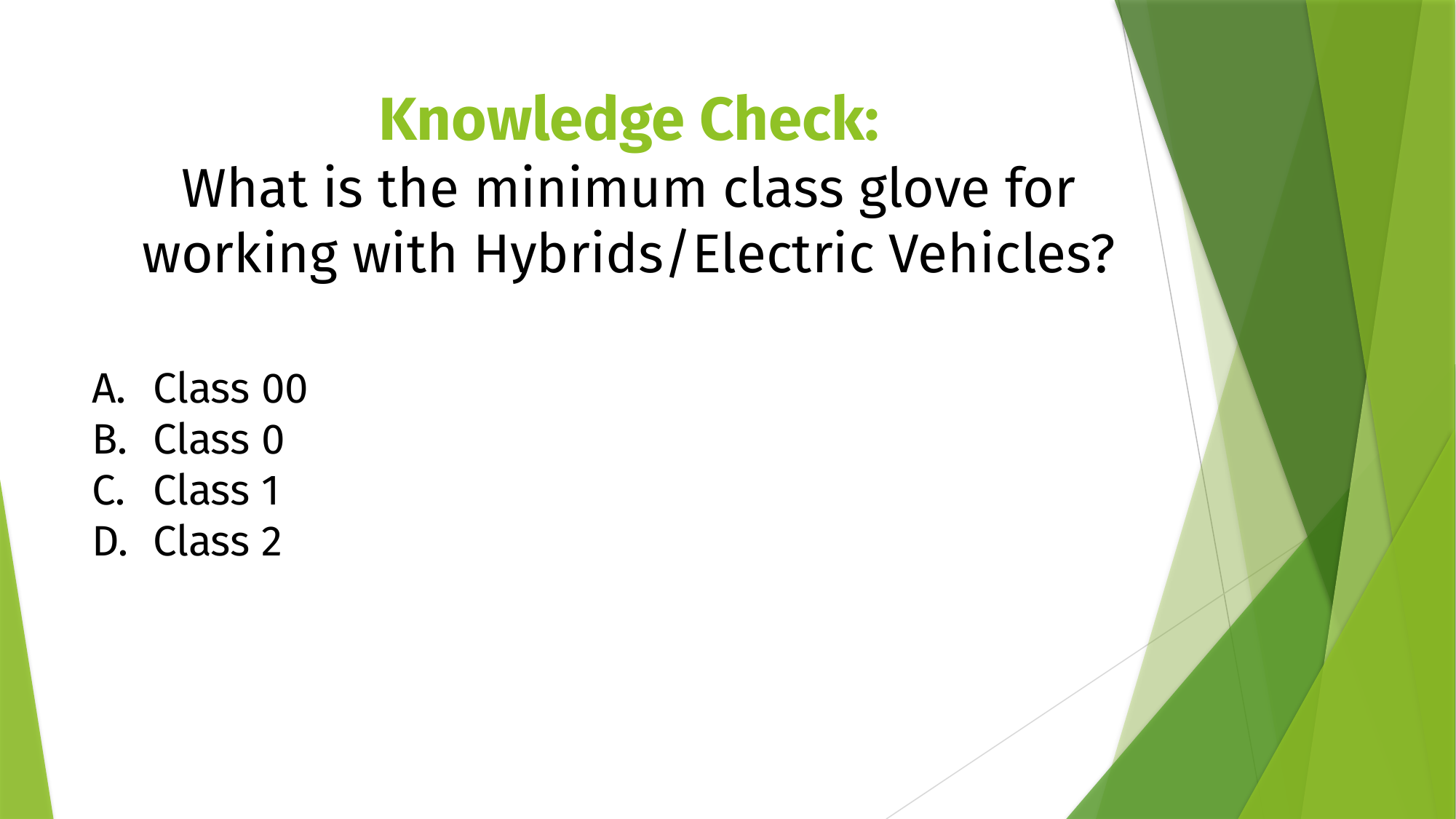

# Knowledge Check: What is the minimum class glove for working with Hybrids/Electric Vehicles?
Class 00
Class 0
Class 1
Class 2